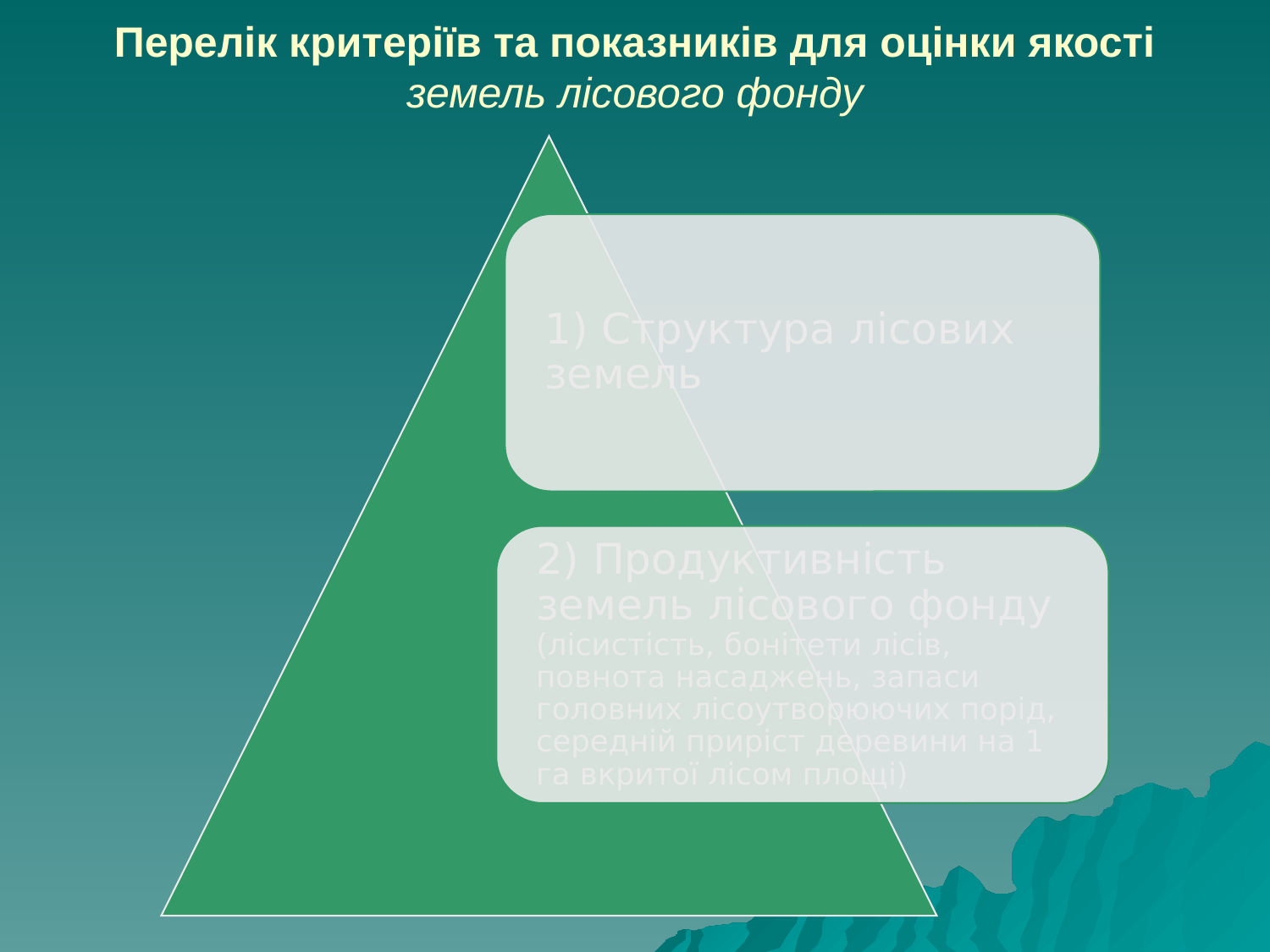

# Перелік критеріїв та показників для оцінки якості земель лісового фонду
1) Структура лісових земель
2) Продуктивність земель лісового фонду (лісистість, бонітети лісів, повнота насаджень, запаси головних лісоутворюючих порід, середній приріст деревини на 1 га вкритої лісом площі)